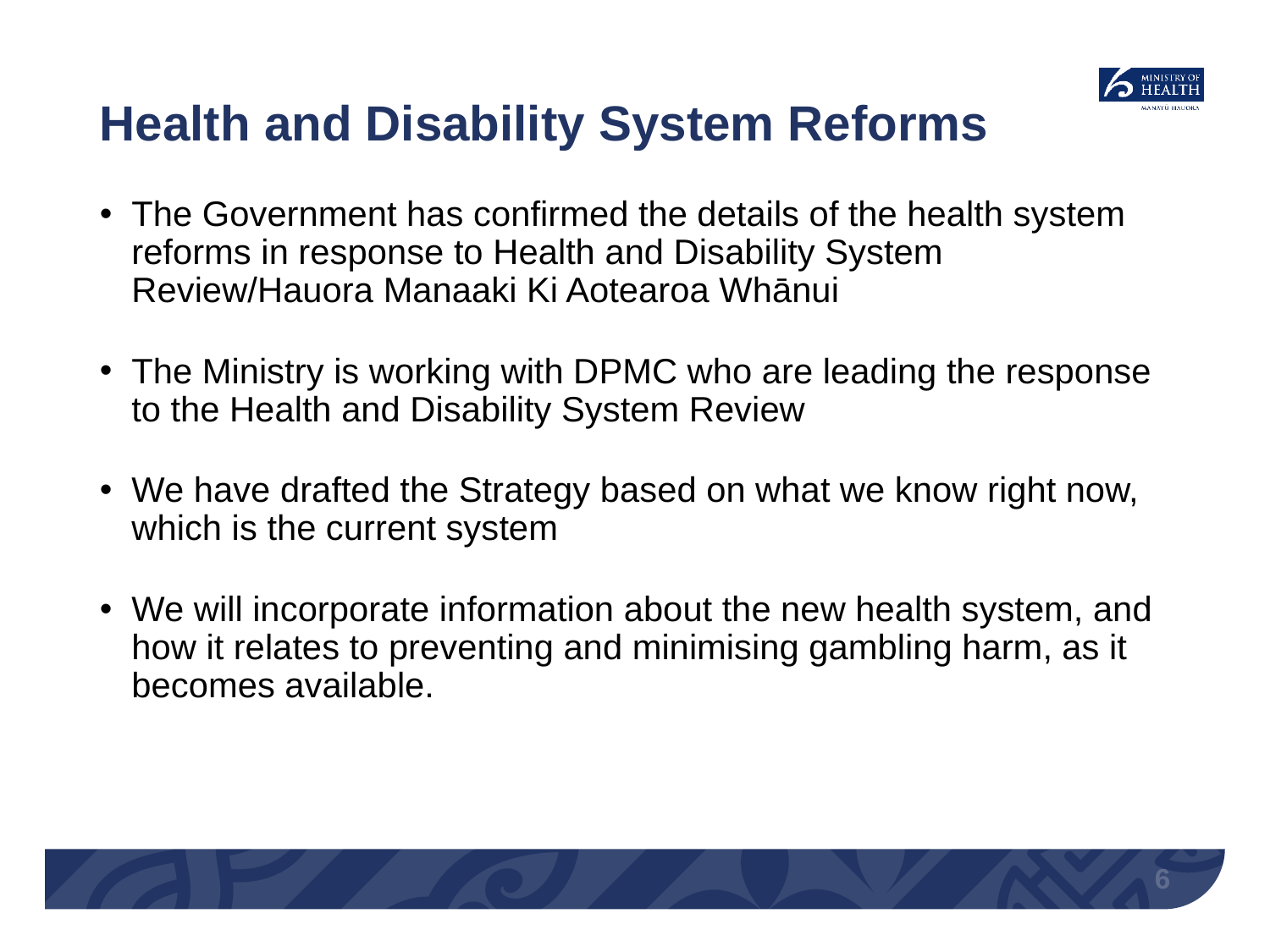

# Health and Disability System Reforms
The Government has confirmed the details of the health system reforms in response to Health and Disability System Review/Hauora Manaaki Ki Aotearoa Whānui

The Ministry is working with DPMC who are leading the response to the Health and Disability System Review

We have drafted the Strategy based on what we know right now, which is the current system

We will incorporate information about the new health system, and how it relates to preventing and minimising gambling harm, as it becomes available.